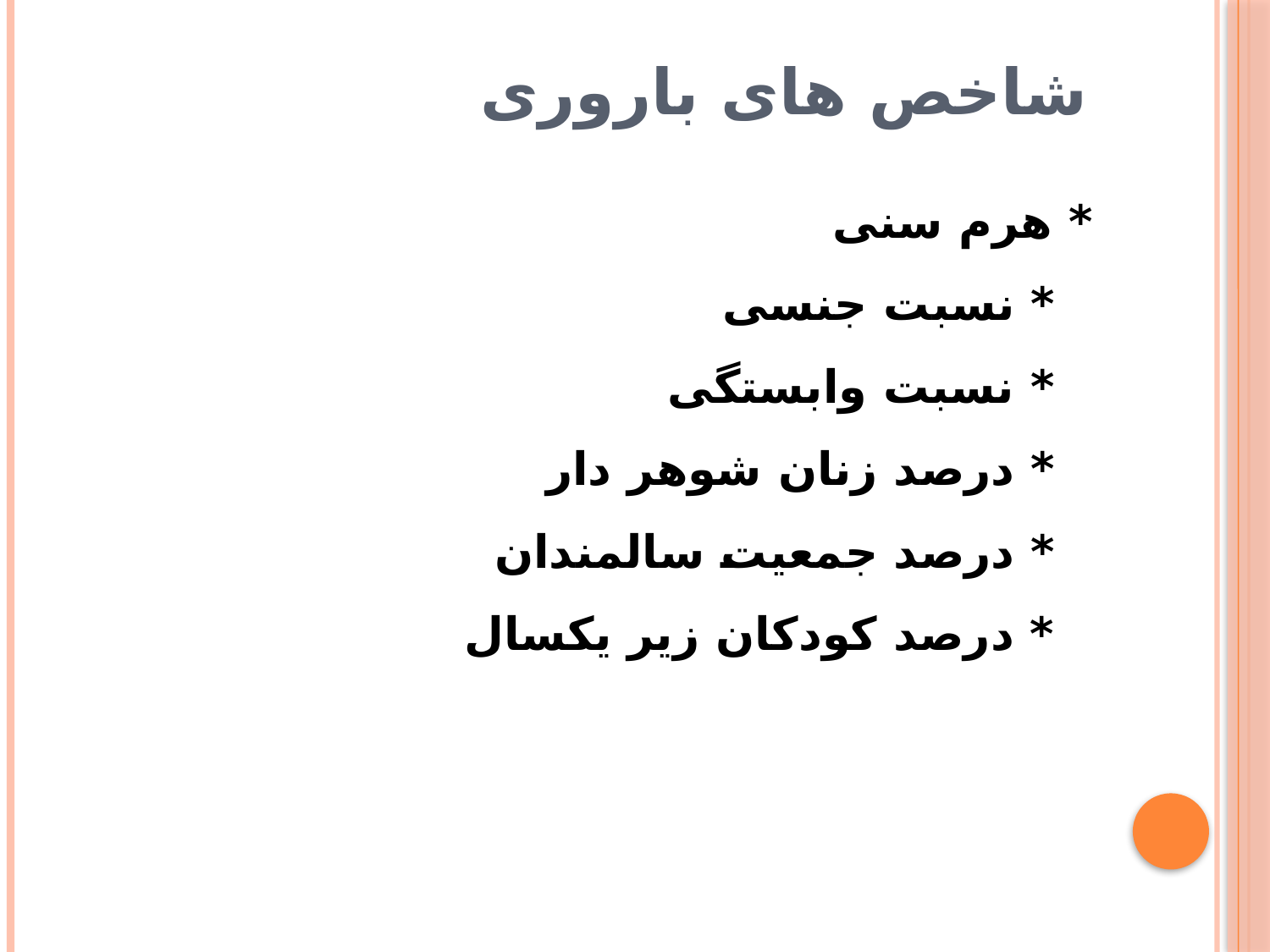

# شاخص های باروری
	 * هرم سنی
 * نسبت جنسی
 * نسبت وابستگی
 * درصد زنان شوهر دار
 * درصد جمعیت سالمندان
 * درصد کودکان زیر یکسال